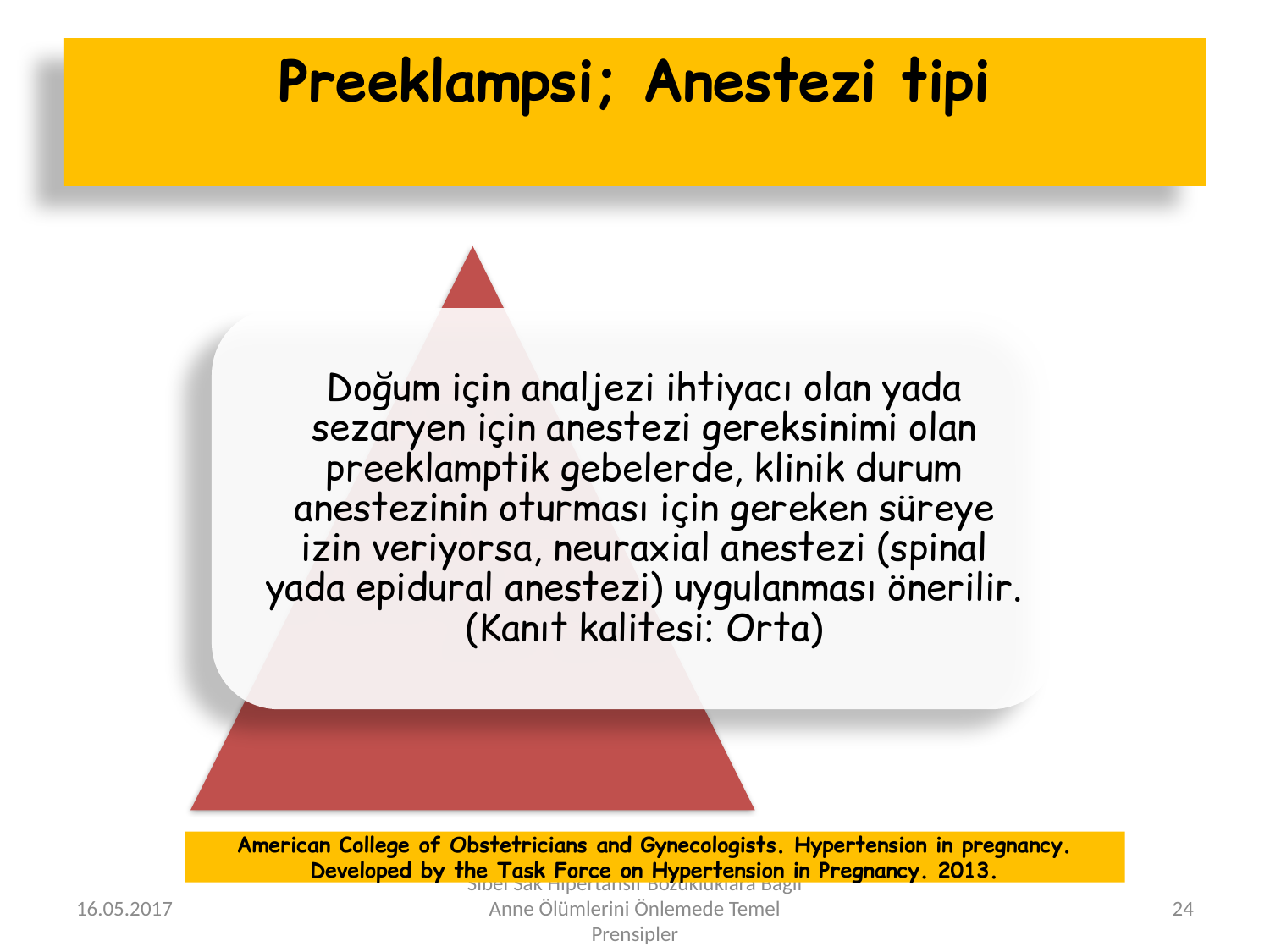

Preeklampsi; Anestezi tipi
Doğum için analjezi ihtiyacı olan yada sezaryen için anestezi gereksinimi olan preeklamptik gebelerde, klinik durum anestezinin oturması için gereken süreye izin veriyorsa, neuraxial anestezi (spinal yada epidural anestezi) uygulanması önerilir. (Kanıt kalitesi: Orta)
American College of Obstetricians and Gynecologists. Hypertension in pregnancy.
Developed by the Task Force on Hypertension in Pregnancy. 2013.
16.05.2017
Sibel Sak Hipertansif Bozukluklara Bağlı Anne Ölümlerini Önlemede Temel Prensipler
24